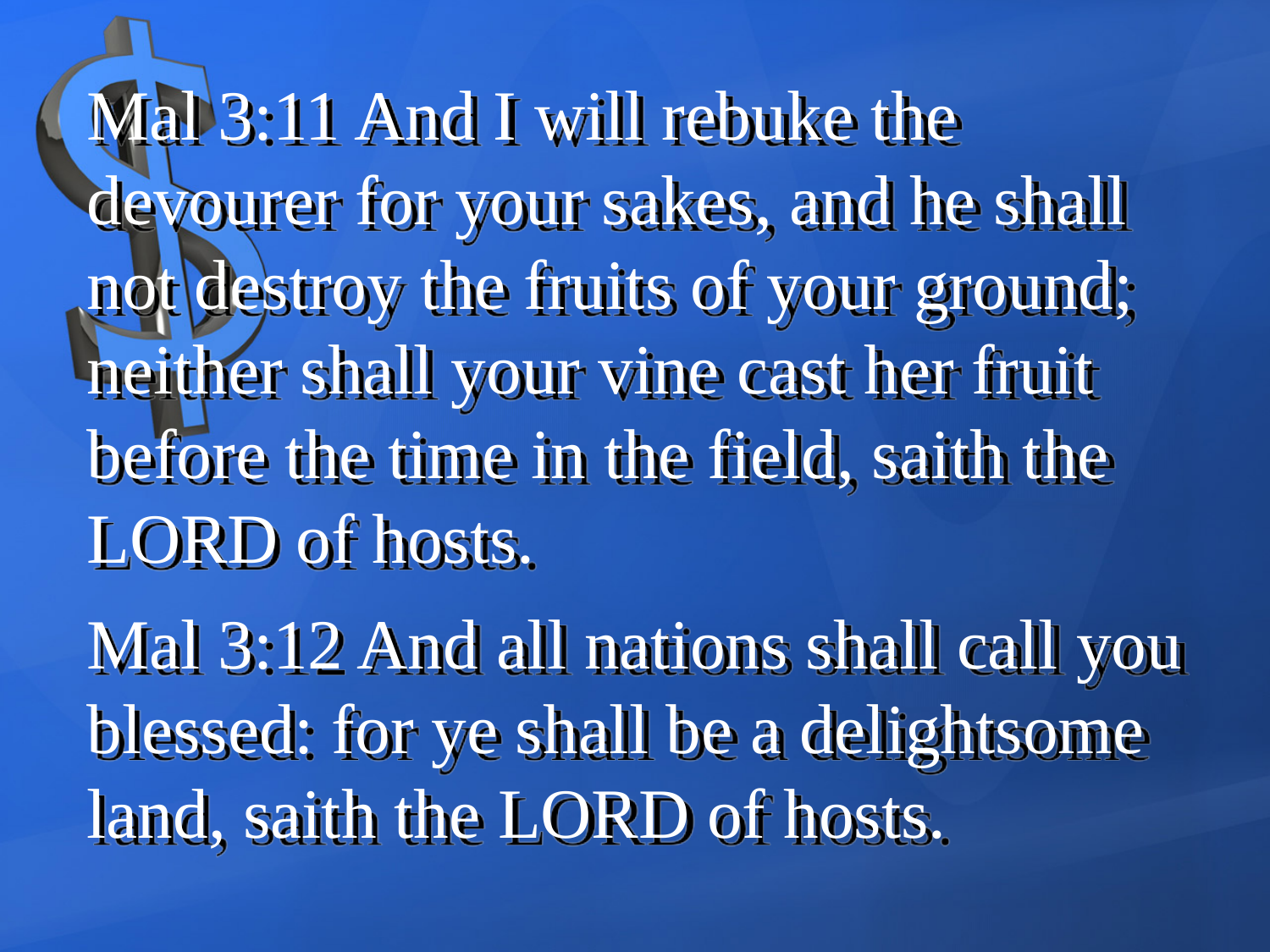

Mal 3:11 And I will rebuke the devourer for your sakes, and he shall not destroy the fruits of your ground; neither shall your vine cast her fruit before the time in the field, saith the LORD of hosts.
Mal 3:12 And all nations shall call you blessed: for ye shall be a delightsome land, saith the LORD of hosts.